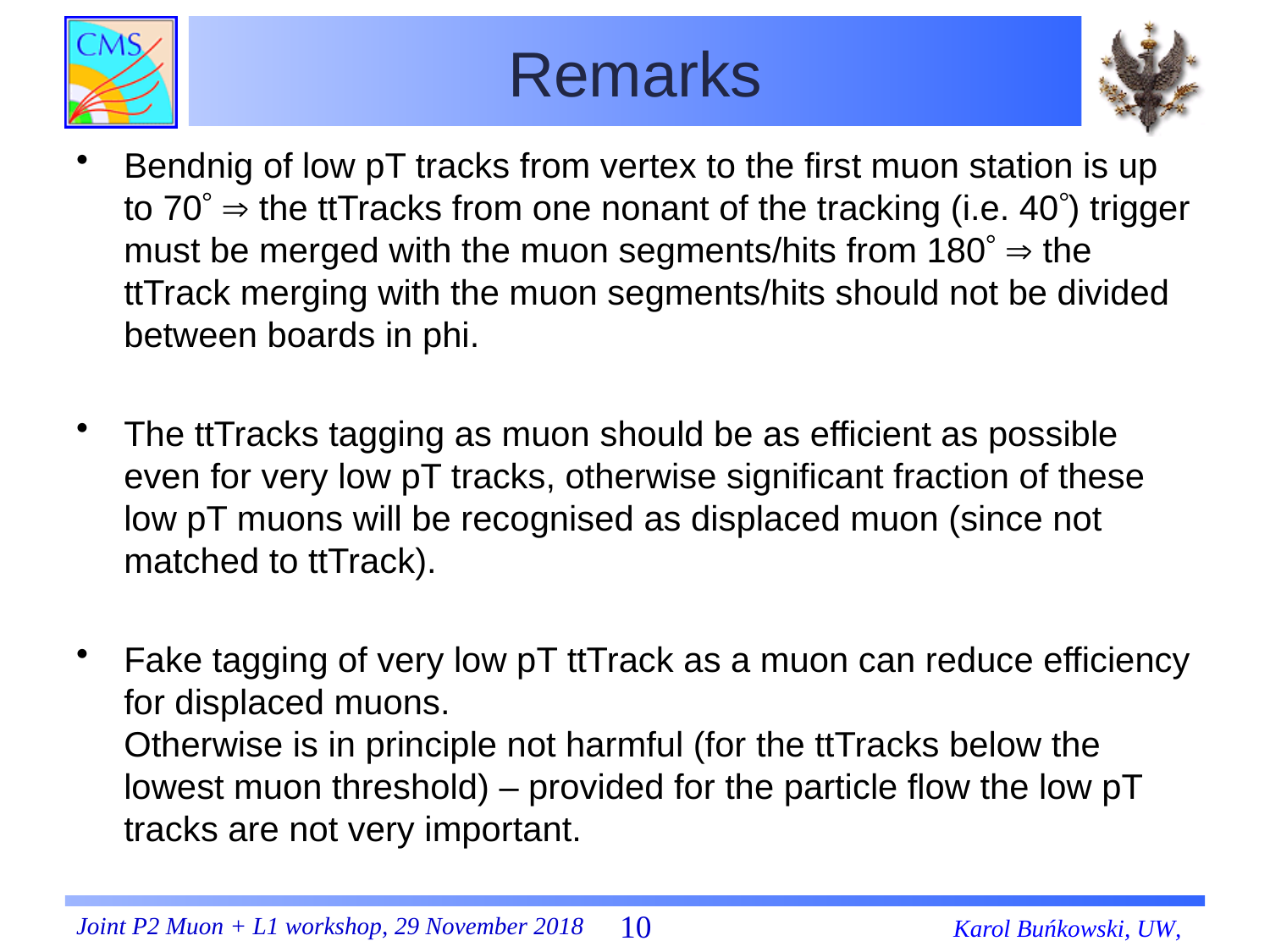

# Remarks
Bendnig of low pT tracks from vertex to the first muon station is up to 70° ⇒ the ttTracks from one nonant of the tracking (i.e. 40°) trigger must be merged with the muon segments/hits from 180° ⇒ the ttTrack merging with the muon segments/hits should not be divided between boards in phi.

The ttTracks tagging as muon should be as efficient as possible even for very low pT tracks, otherwise significant fraction of these low pT muons will be recognised as displaced muon (since not matched to ttTrack).

Fake tagging of very low pT ttTrack as a muon can reduce efficiency for displaced muons.
Otherwise is in principle not harmful (for the ttTracks below the lowest muon threshold) – provided for the particle flow the low pT tracks are not very important.
Karol Buńkowski, UW,
Joint P2 Muon + L1 workshop, 29 November 2018